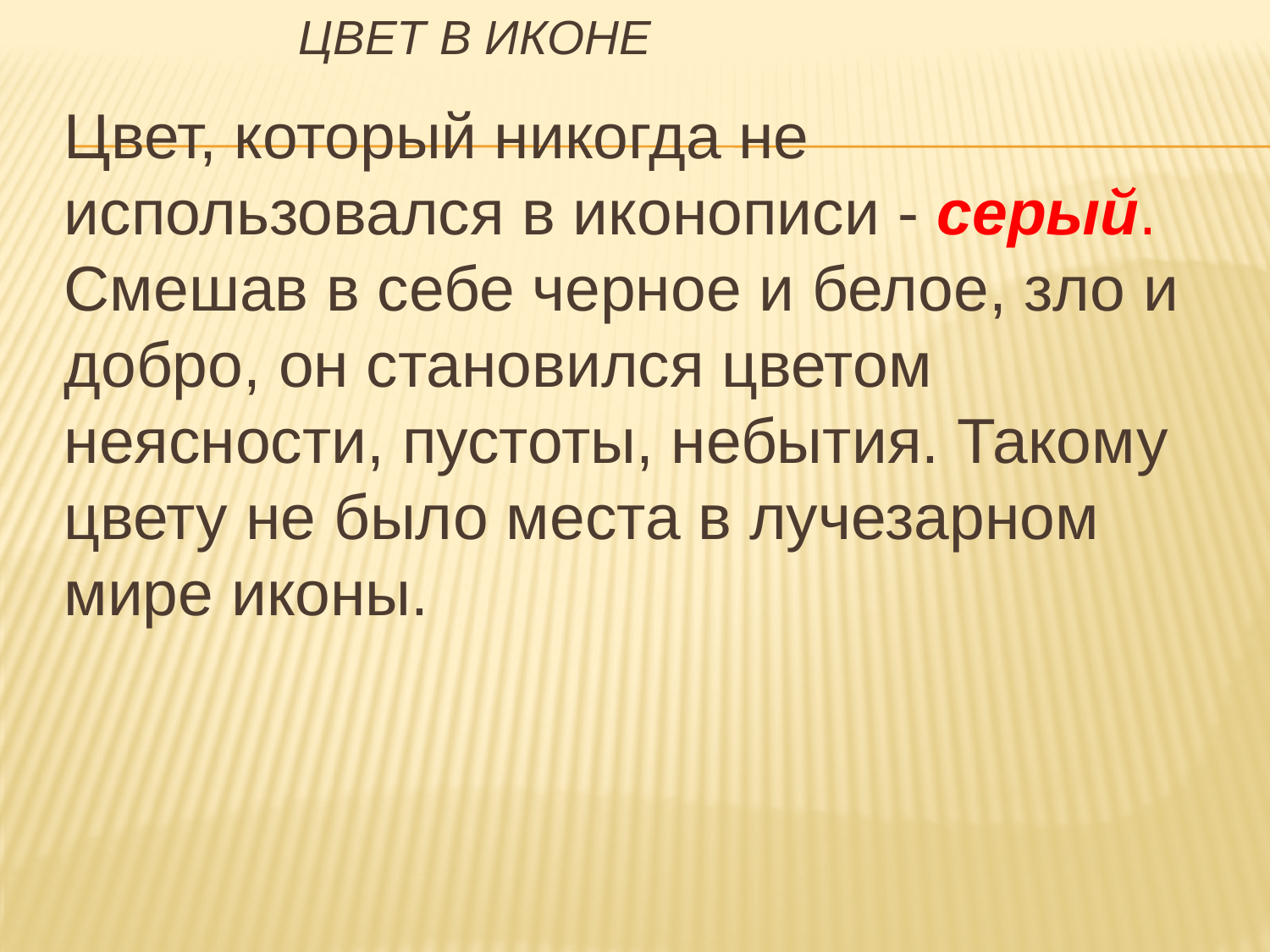

# Цвет в иконе
Цвет, который никогда не использовался в иконописи - серый. Смешав в себе черное и белое, зло и добро, он становился цветом неясности, пустоты, небытия. Такому цвету не было места в лучезарном мире иконы.